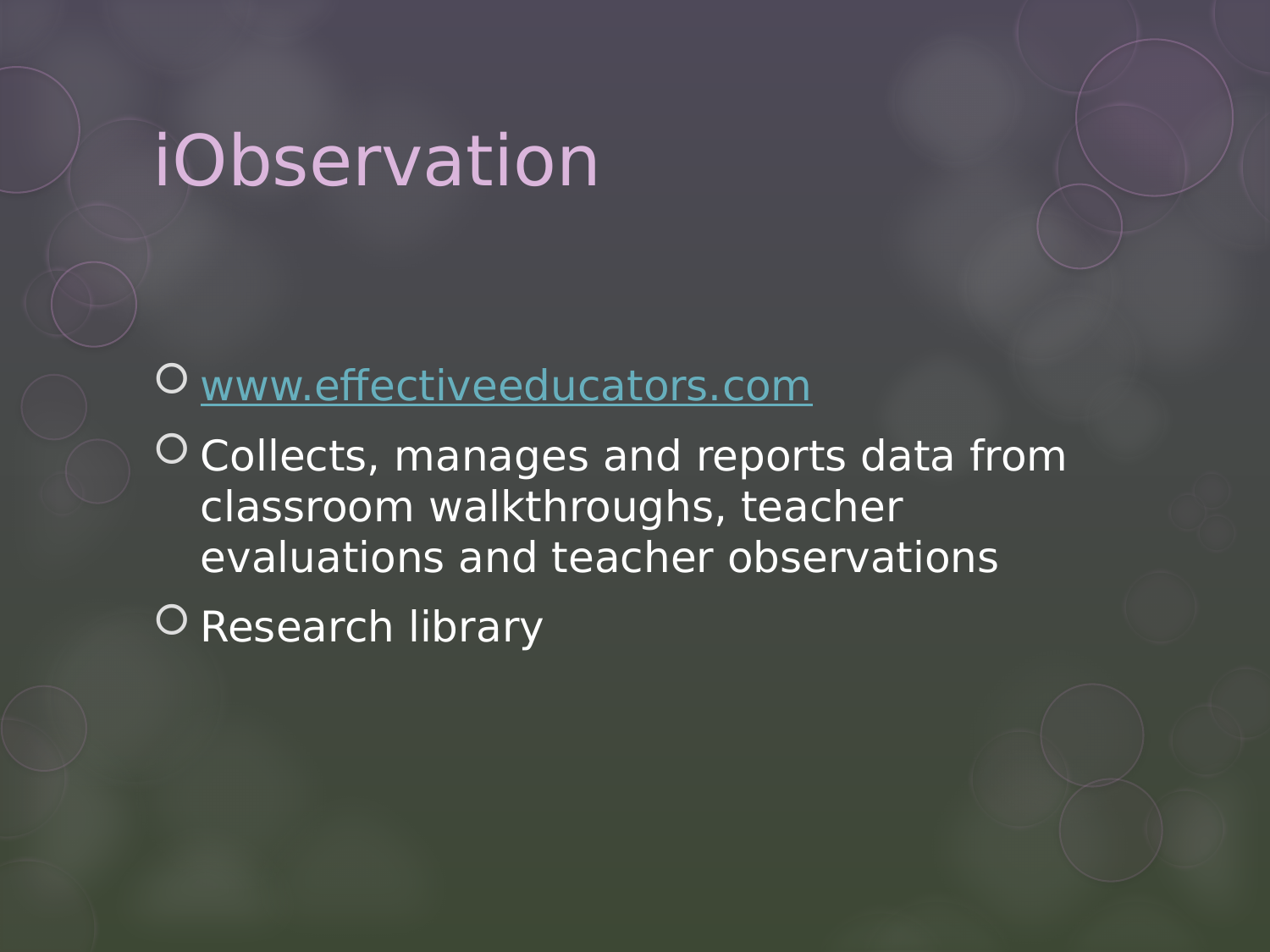

# iObservation
www.effectiveeducators.com
Collects, manages and reports data from classroom walkthroughs, teacher evaluations and teacher observations
Research library